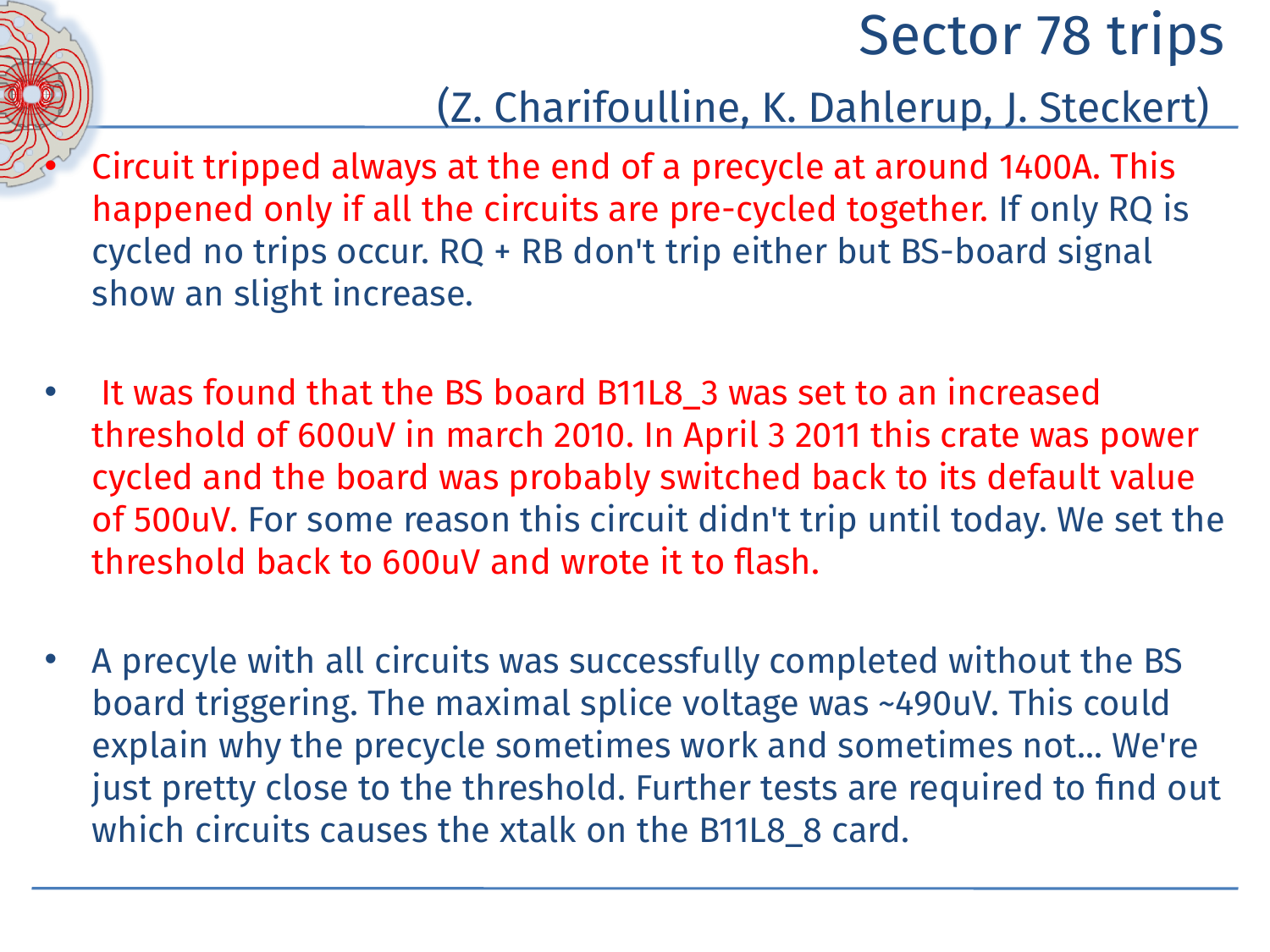

# Sector 78 trips (Z. Charifoulline, K. Dahlerup, J. Steckert)
Circuit tripped always at the end of a precycle at around 1400A. This happened only if all the circuits are pre-cycled together. If only RQ is cycled no trips occur. RQ + RB don't trip either but BS-board signal show an slight increase.

 It was found that the BS board B11L8_3 was set to an increased threshold of 600uV in march 2010. In April 3 2011 this crate was power cycled and the board was probably switched back to its default value of 500uV. For some reason this circuit didn't trip until today. We set the threshold back to 600uV and wrote it to flash.

A precyle with all circuits was successfully completed without the BS board triggering. The maximal splice voltage was ~490uV. This could explain why the precycle sometimes work and sometimes not... We're just pretty close to the threshold. Further tests are required to find out which circuits causes the xtalk on the B11L8_8 card.